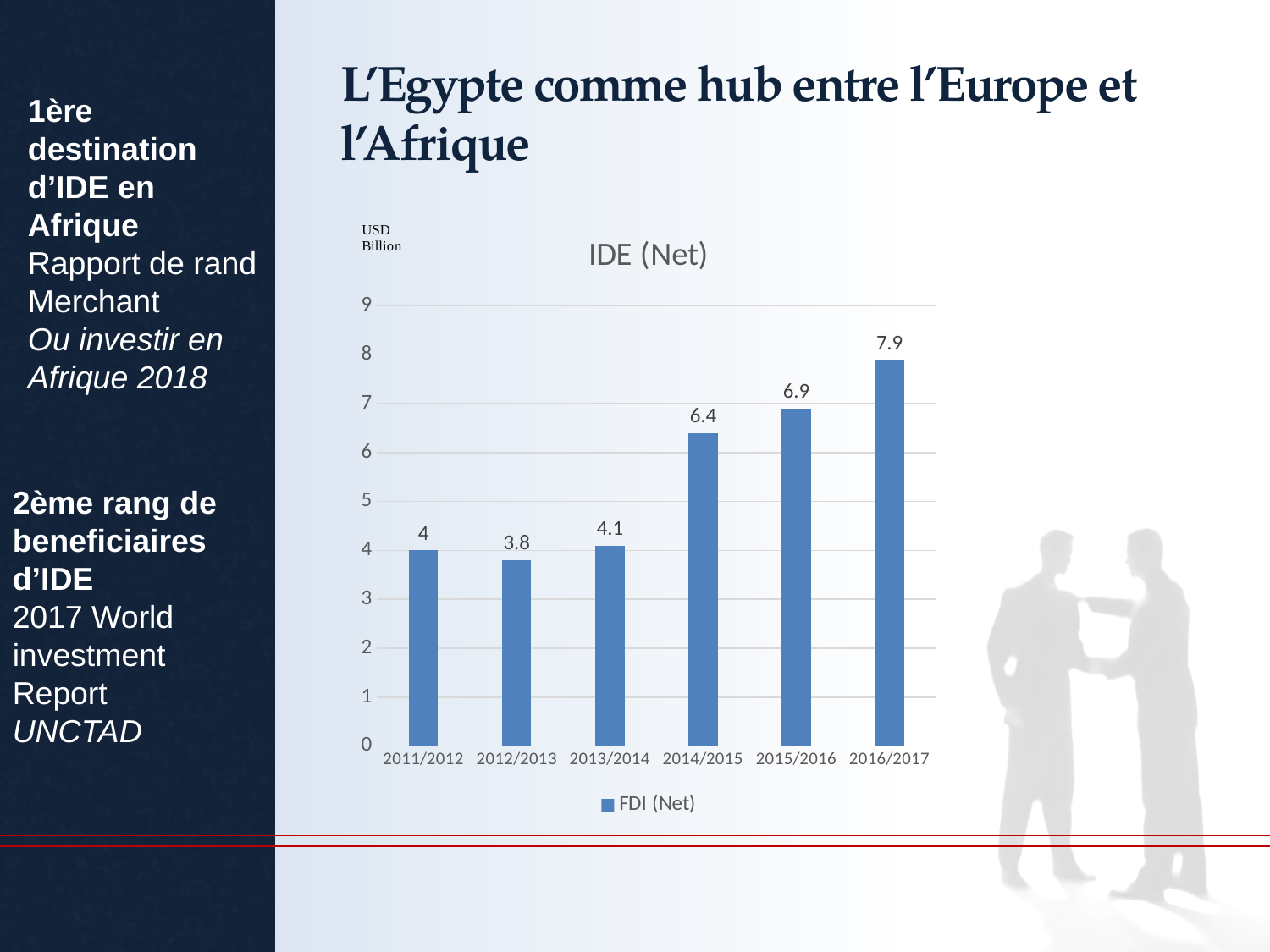

L’Egypte comme hub entre l’Europe et l’Afrique
1ère destination d’IDE en Afrique
Rapport de rand Merchant
Ou investir en Afrique 2018

### Chart: IDE (Net)

| Category | FDI (Net) |
|---|---|
| 2011/2012 | 4.0 |
| 2012/2013 | 3.8 |
| 2013/2014 | 4.1 |
| 2014/2015 | 6.4 |
| 2015/2016 | 6.9 |
| 2016/2017 | 7.9 |
2ème rang de beneficiaires d’IDE
2017 World investment Report
UNCTAD